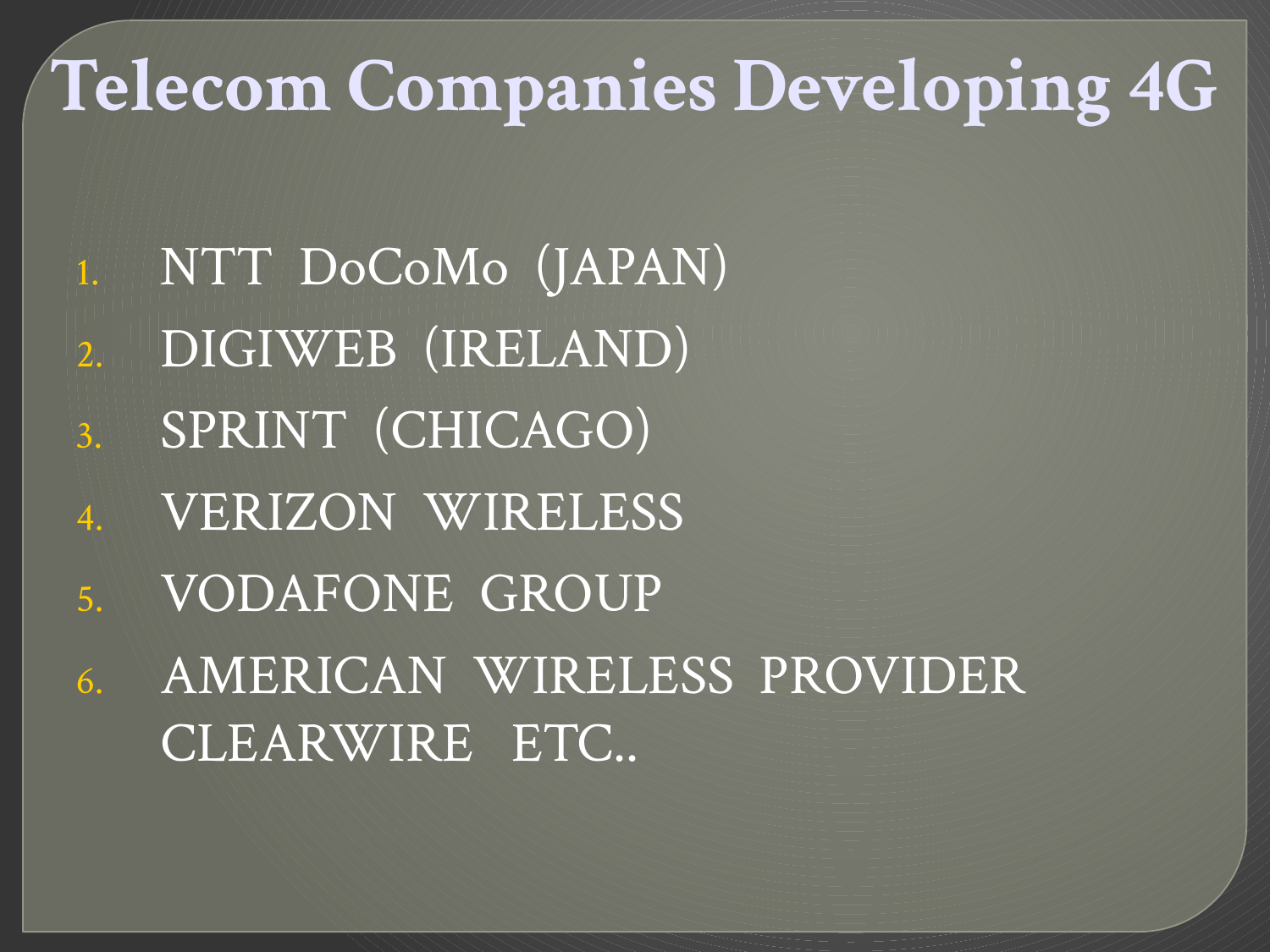

Telecom Companies Developing 4G
NTT  DoCoMo  (JAPAN)
DIGIWEB  (IRELAND)
SPRINT  (CHICAGO)
VERIZON  WIRELESS
VODAFONE  GROUP
AMERICAN  WIRELESS  PROVIDER CLEARWIRE   ETC..